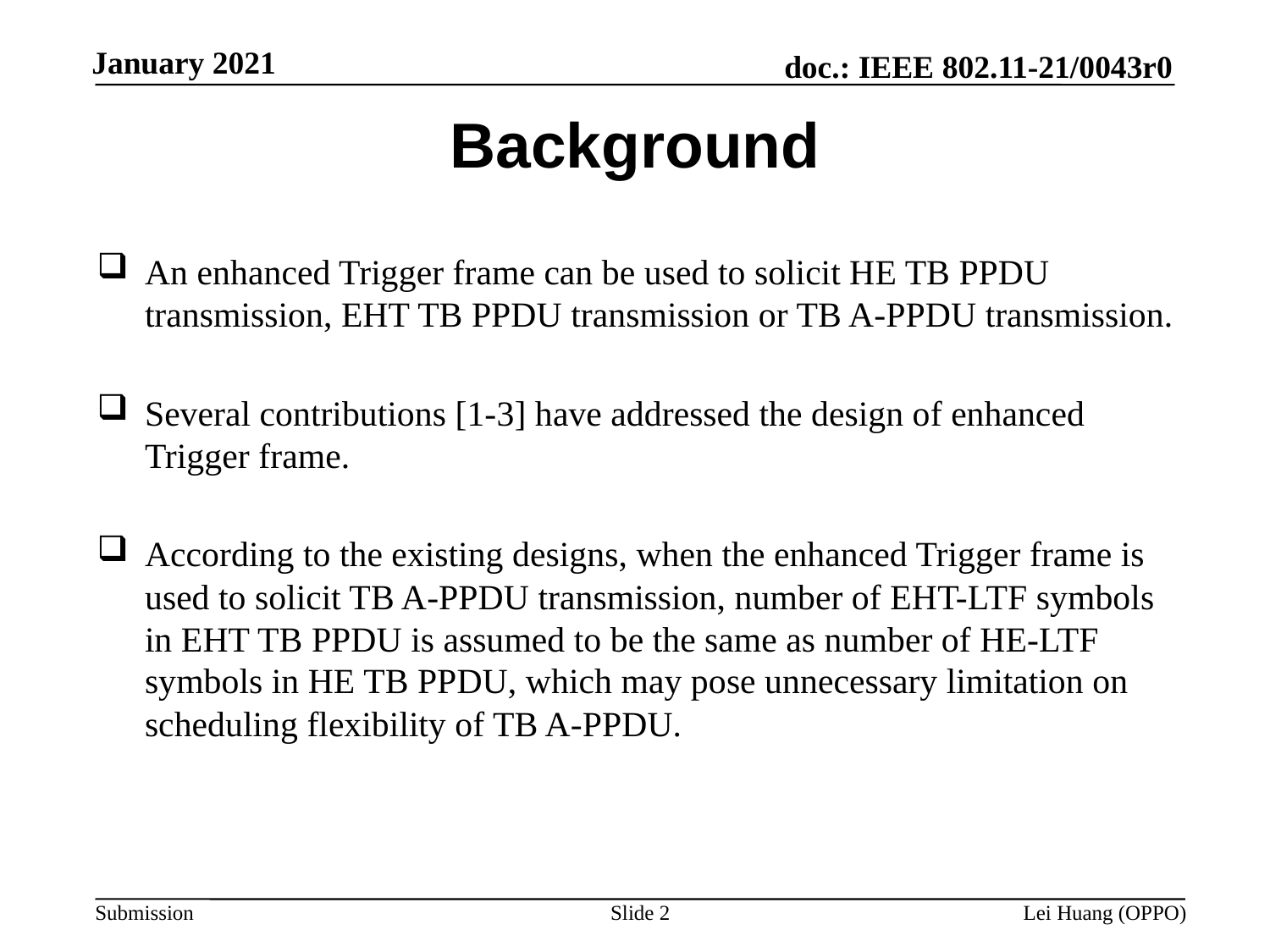

# Background
An enhanced Trigger frame can be used to solicit HE TB PPDU transmission, EHT TB PPDU transmission or TB A-PPDU transmission.

Several contributions [1-3] have addressed the design of enhanced Trigger frame.

According to the existing designs, when the enhanced Trigger frame is used to solicit TB A-PPDU transmission, number of EHT-LTF symbols in EHT TB PPDU is assumed to be the same as number of HE-LTF symbols in HE TB PPDU, which may pose unnecessary limitation on scheduling flexibility of TB A-PPDU.

Slide 2
Lei Huang (OPPO)